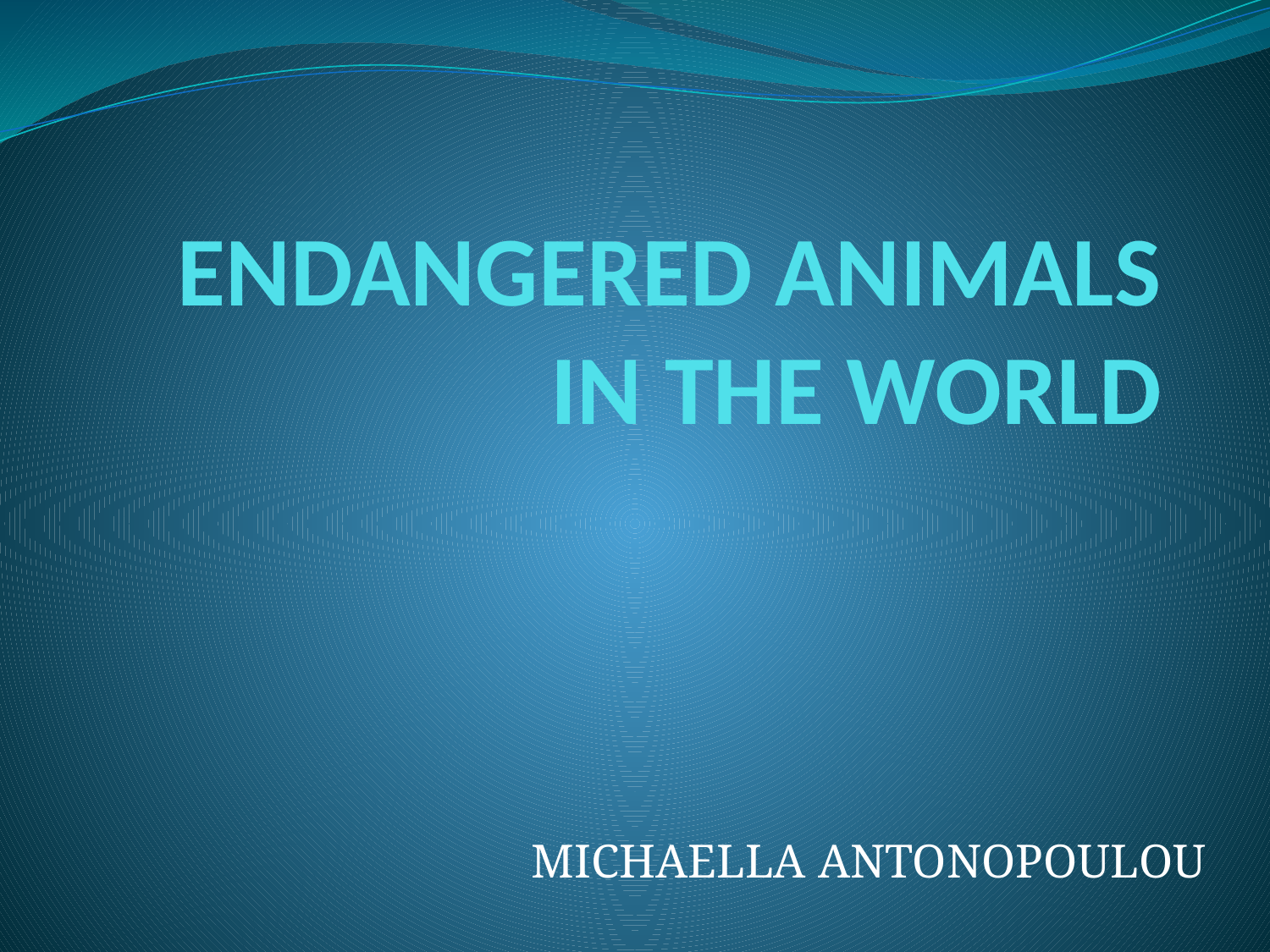

# ENDANGERED ANIMALS IN THE WORLD
MICHAELLA ANTONOPOULOU